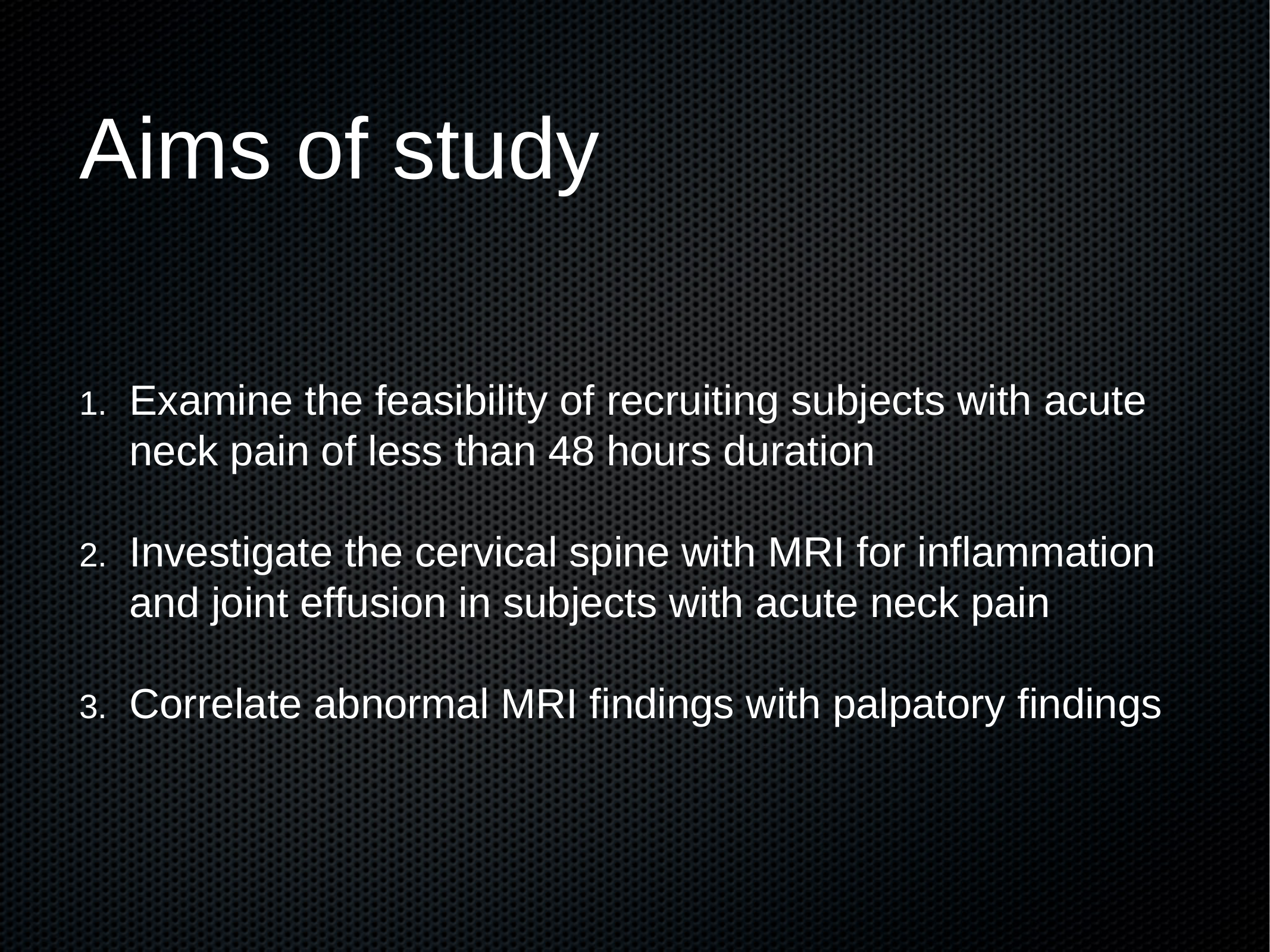

# Aims of study
Examine the feasibility of recruiting subjects with acute neck pain of less than 48 hours duration

Investigate the cervical spine with MRI for inflammation and joint effusion in subjects with acute neck pain

Correlate abnormal MRI findings with palpatory findings